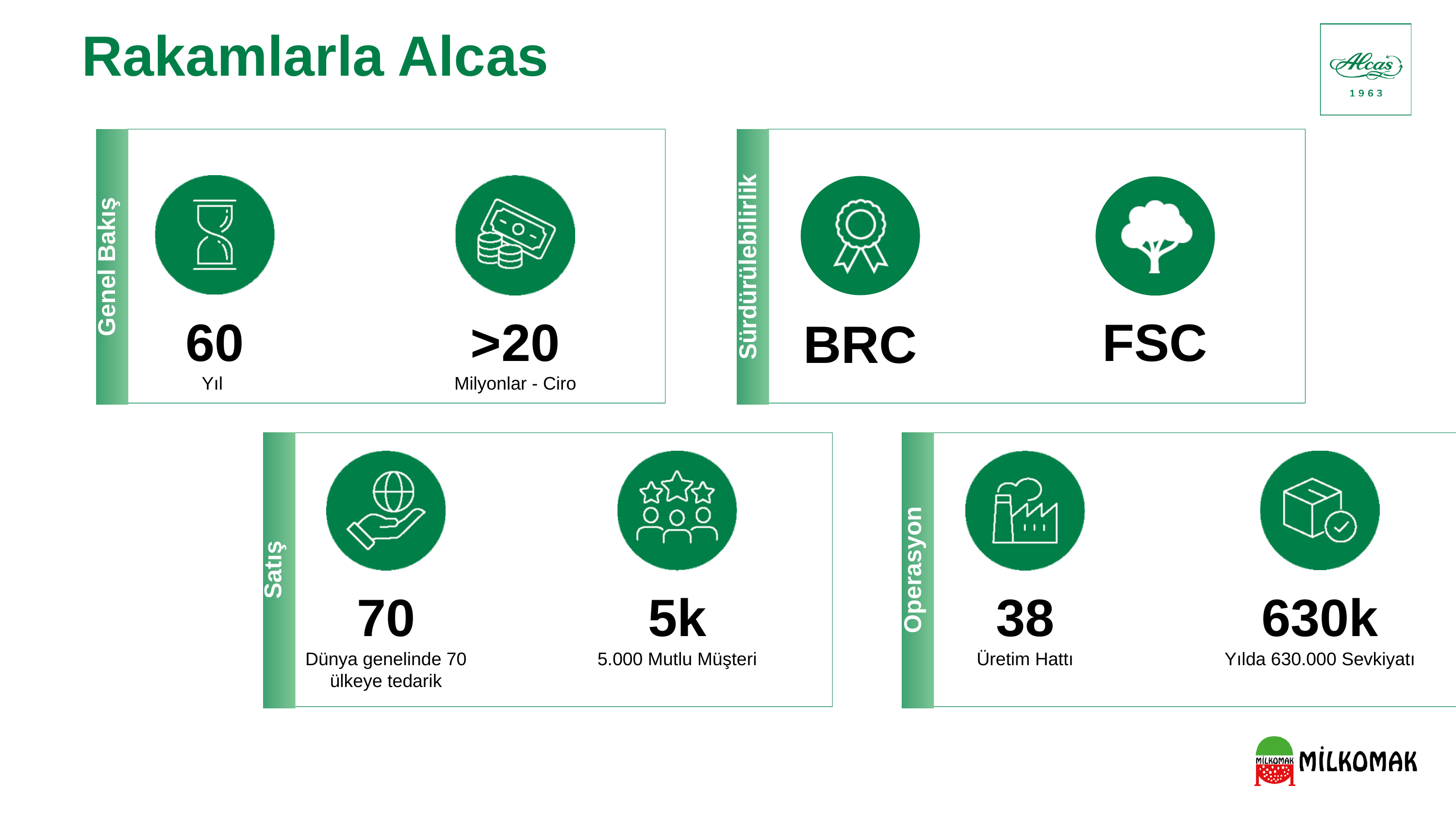

Rakamlarla Alcas

Sürdürülebilirlik

Genel Bakış
BRC

60
Yıl
>20
Milyonlar - Ciro
FSC

Satış
Operasyon
70
Dünya genelinde 70 ülkeye tedarik
5k
5.000 Mutlu Müşteri
38
Üretim Hattı
630k
Yılda 630.000 Sevkiyatı